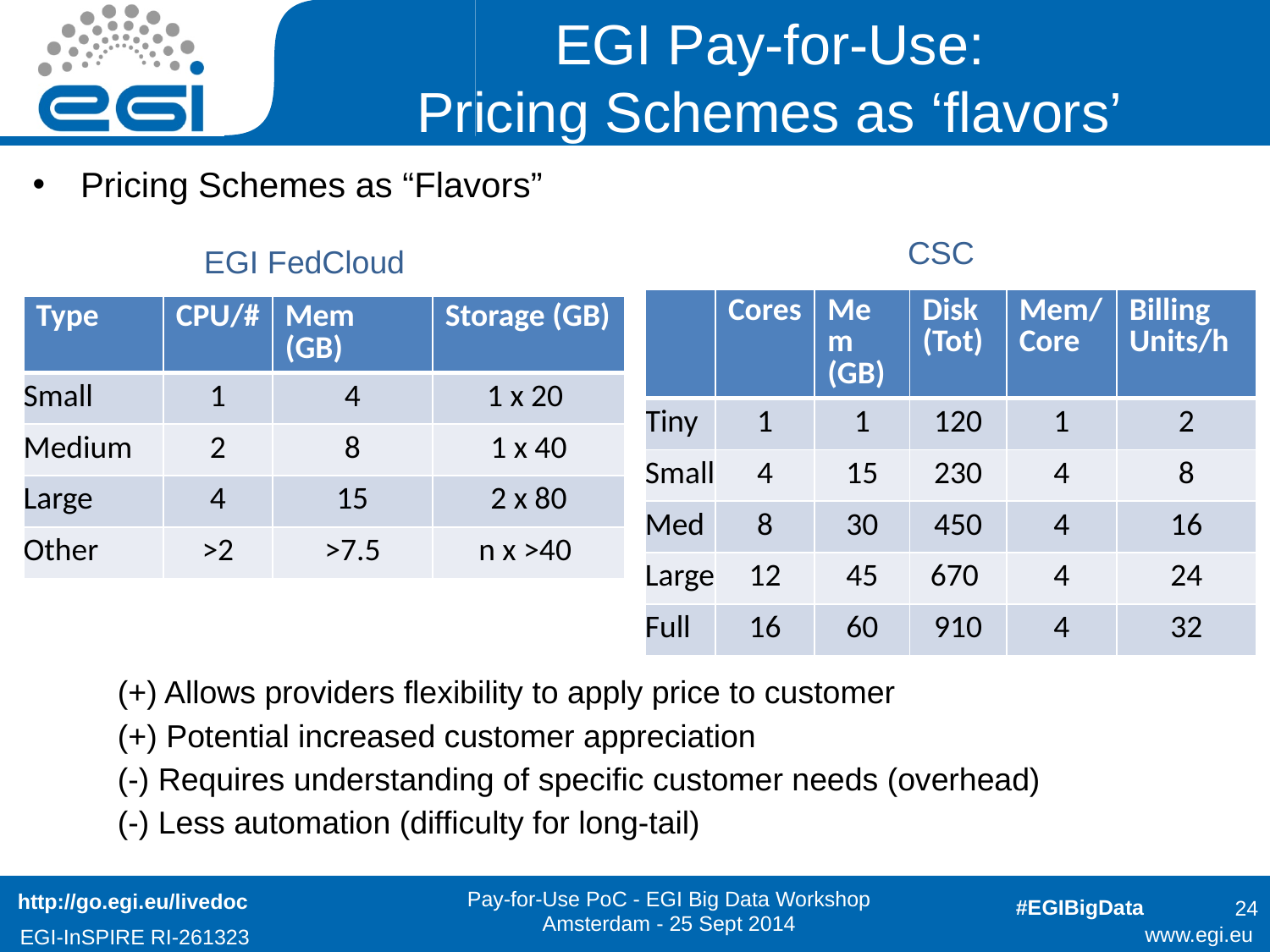

# EGI Pay-for-Use: Pricing Schemes as ‘flavors’
Pricing Schemes as “Flavors”
CSC
EGI FedCloud
|  | Cores | Mem (GB) | Disk (Tot) | Mem/Core | Billing Units/h |
| --- | --- | --- | --- | --- | --- |
| Tiny | 1 | 1 | 120 | 1 | 2 |
| Small | 4 | 15 | 230 | 4 | 8 |
| Med | 8 | 30 | 450 | 4 | 16 |
| Large | 12 | 45 | 670 | 4 | 24 |
| Full | 16 | 60 | 910 | 4 | 32 |
| Type | CPU/# | Mem (GB) | Storage (GB) |
| --- | --- | --- | --- |
| Small | 1 | 4 | 1 x 20 |
| Medium | 2 | 8 | 1 x 40 |
| Large | 4 | 15 | 2 x 80 |
| Other | >2 | >7.5 | n x >40 |
(+) Allows providers flexibility to apply price to customer
(+) Potential increased customer appreciation
(-) Requires understanding of specific customer needs (overhead)
(-) Less automation (difficulty for long-tail)

http://go.egi.eu/livedoc
24
Pay-for-Use PoC - EGI Big Data Workshop Amsterdam - 25 Sept 2014
#EGIBigData